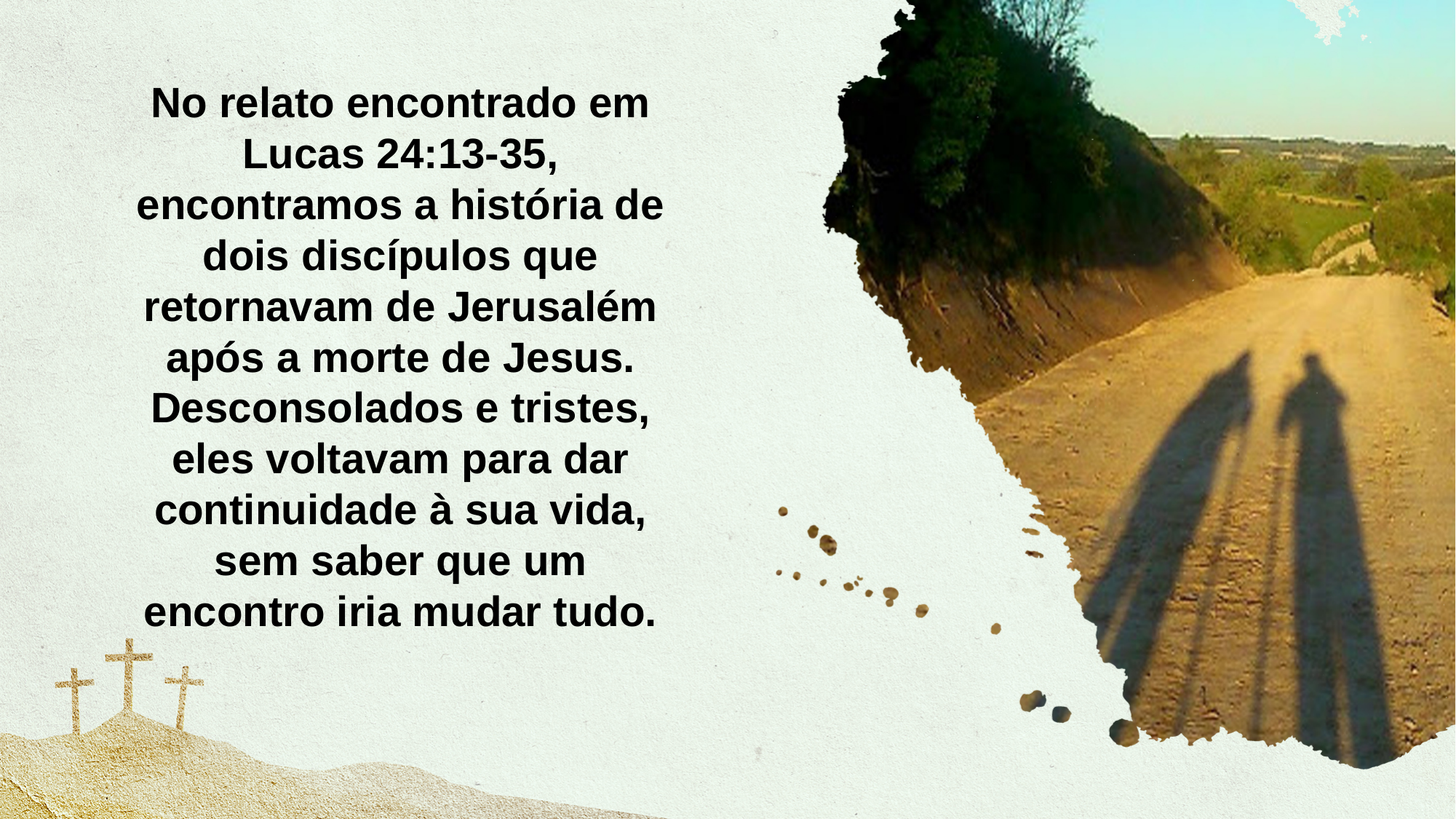

No relato encontrado em Lucas 24:13-35, encontramos a história de dois discípulos que retornavam de Jerusalém após a morte de Jesus. Desconsolados e tristes, eles voltavam para dar continuidade à sua vida, sem saber que um encontro iria mudar tudo.